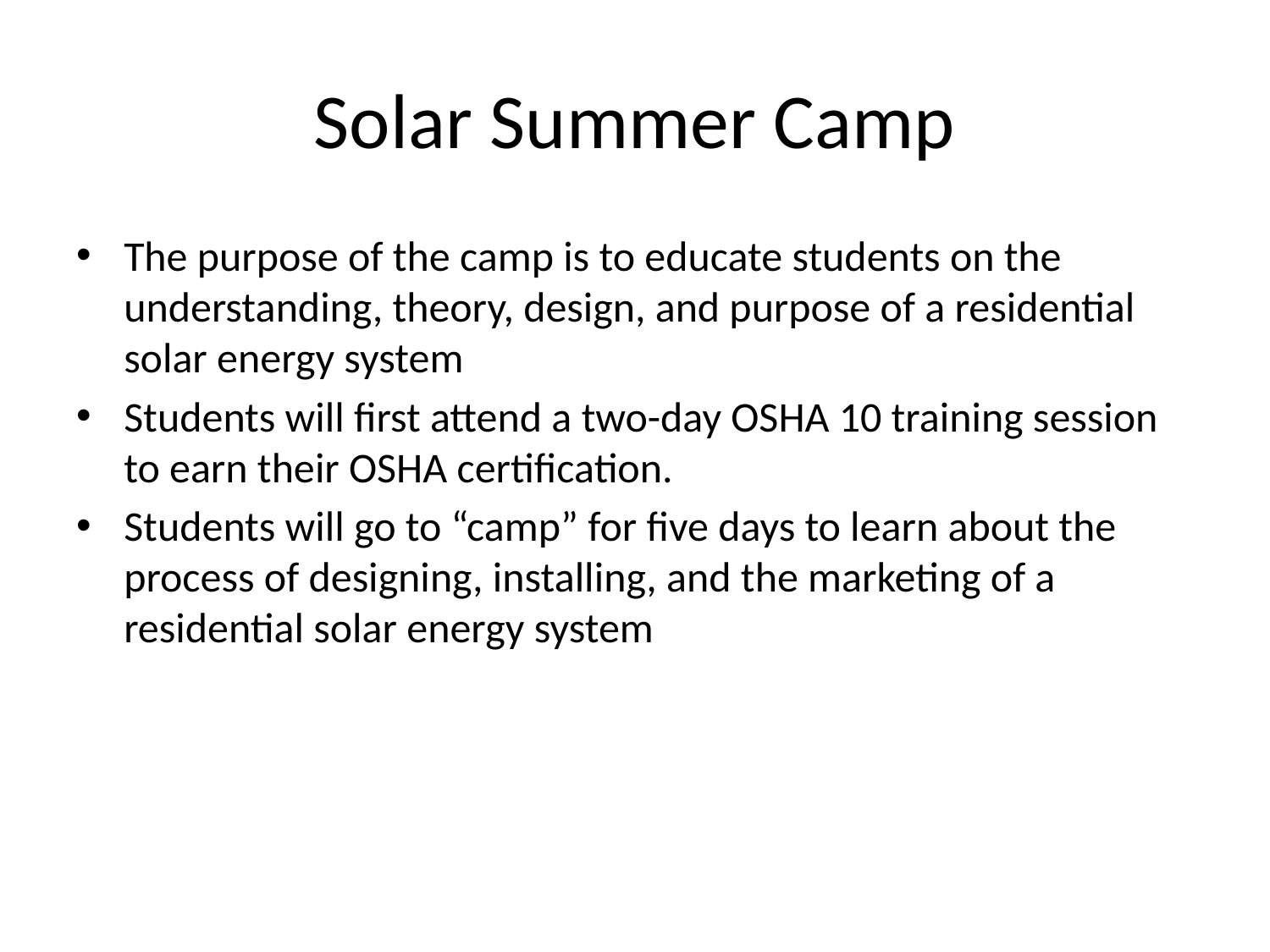

# Solar Summer Camp
The purpose of the camp is to educate students on the understanding, theory, design, and purpose of a residential solar energy system
Students will first attend a two-day OSHA 10 training session to earn their OSHA certification.
Students will go to “camp” for five days to learn about the  process of designing, installing, and the marketing of a residential solar energy system